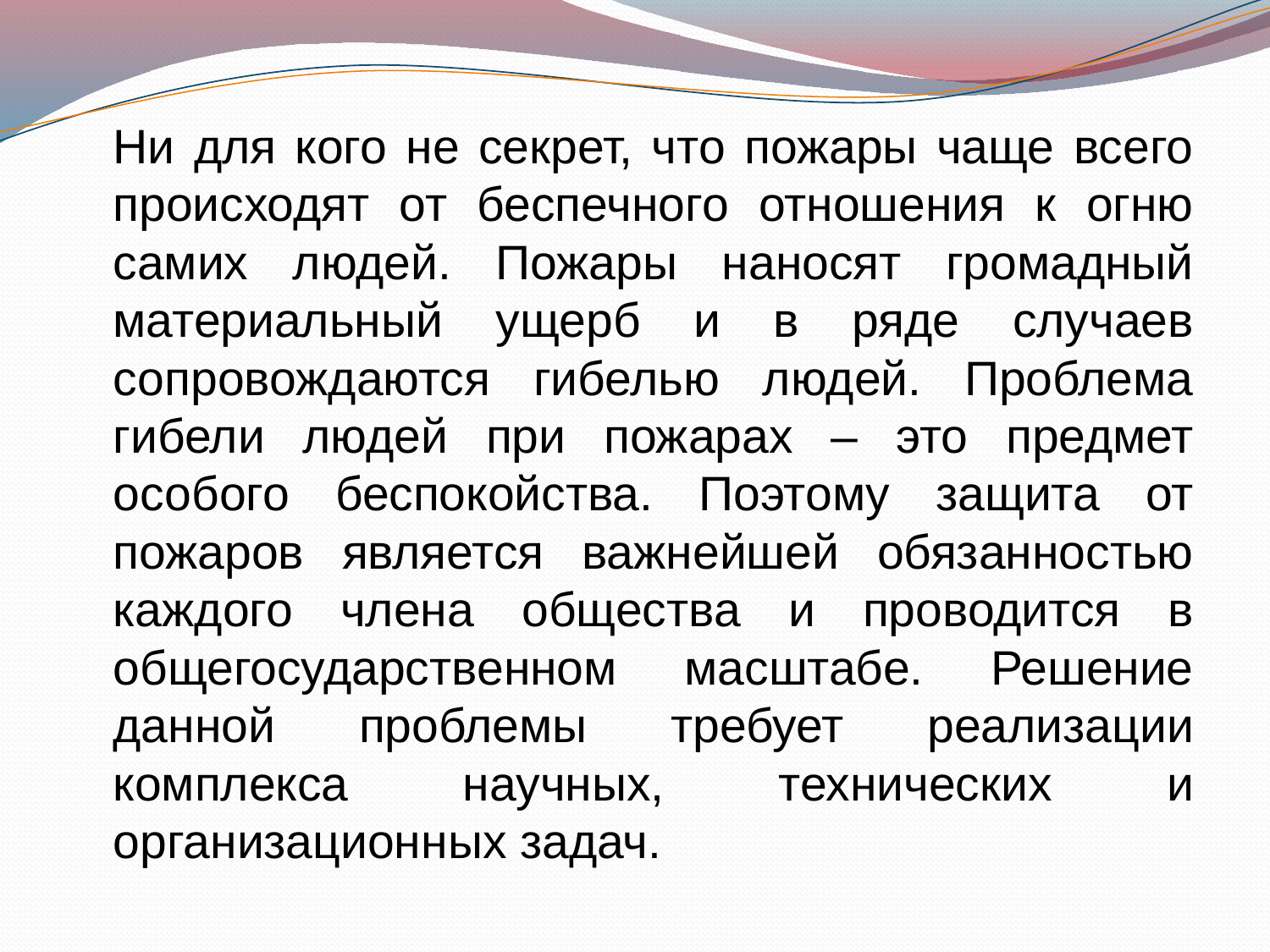

Ни для кого не секрет, что пожары чаще всего происходят от беспечного отношения к огню самих людей. Пожары наносят громадный материальный ущерб и в ряде случаев сопровождаются гибелью людей. Проблема гибели людей при пожарах – это предмет особого беспокойства. Поэтому защита от пожаров является важнейшей обязанностью каждого члена общества и проводится в общегосударственном масштабе. Решение данной проблемы требует реализации комплекса научных, технических и организационных задач.